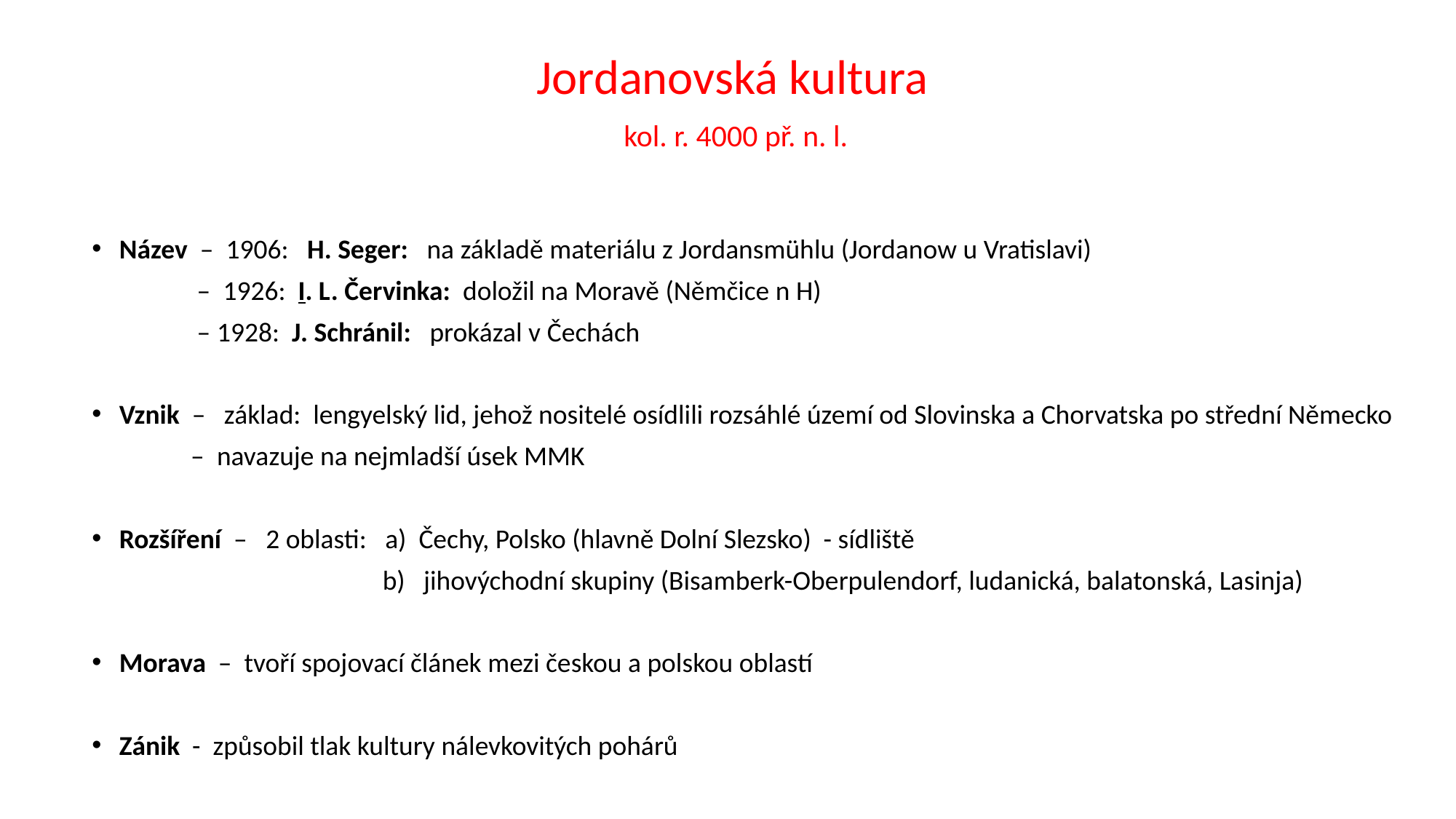

# Jordanovská kultura kol. r. 4000 př. n. l.
Název  –  1906:   H. Seger:   na základě materiálu z Jordansmühlu (Jordanow u Vratislavi)
                 –  1926:  I. L. Červinka:  doložil na Moravě (Němčice n H)
                 – 1928:  J. Schránil:   prokázal v Čechách

Vznik  –   základ:  lengyelský lid, jehož nositelé osídlili rozsáhlé území od Slovinska a Chorvatska po střední Německo
                –  navazuje na nejmladší úsek MMK

Rozšíření  –   2 oblasti:   a)  Čechy, Polsko (hlavně Dolní Slezsko)  - sídliště
                                               b)   jihovýchodní skupiny (Bisamberk-Oberpulendorf, ludanická, balatonská, Lasinja)

Morava  –  tvoří spojovací článek mezi českou a polskou oblastí

Zánik  -  způsobil tlak kultury nálevkovitých pohárů